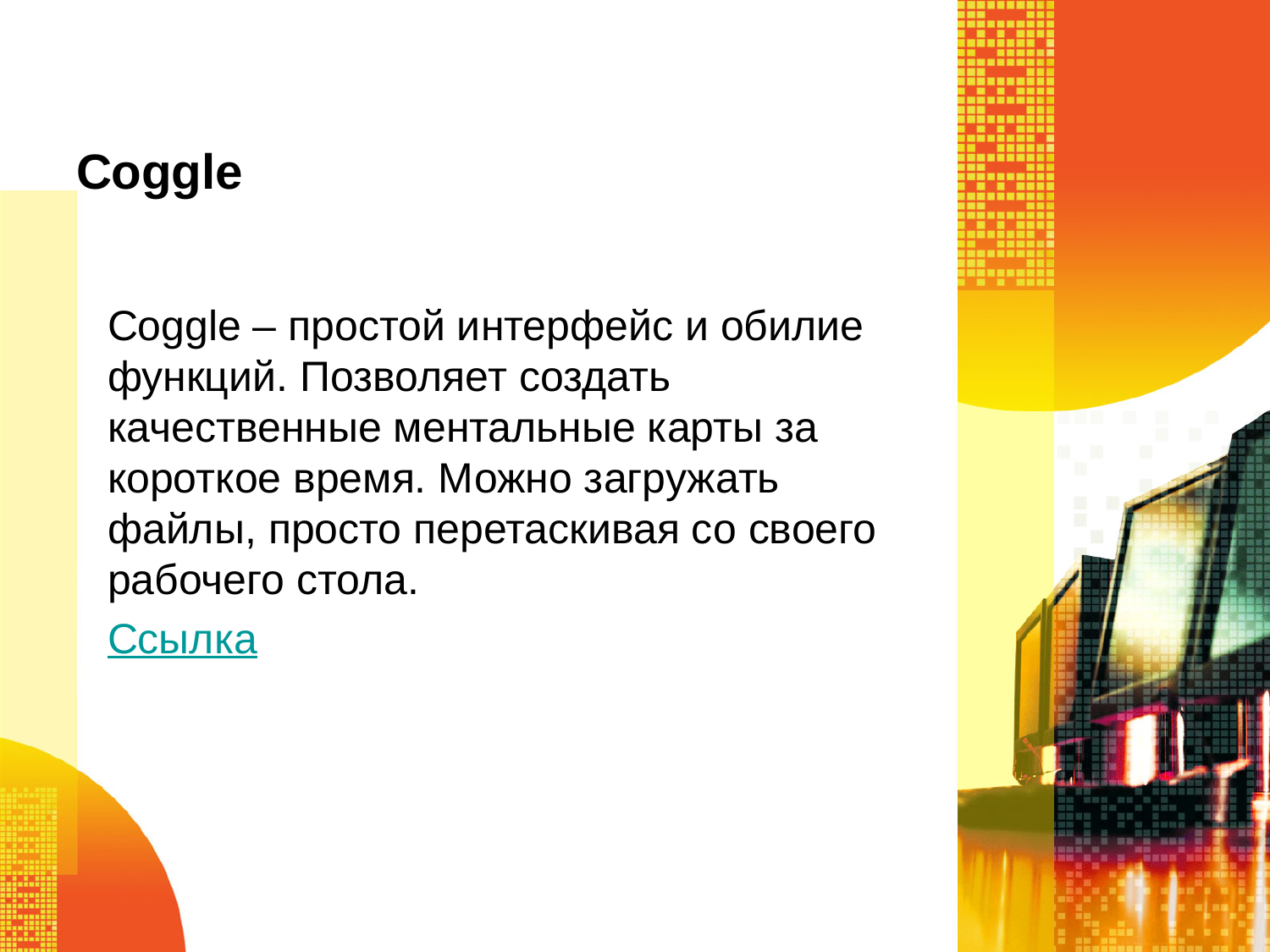

# Coggle

Coggle – простой интерфейс и обилие функций. Позволяет создать качественные ментальные карты за короткое время. Можно загружать файлы, просто перетаскивая со своего рабочего стола.
Ссылка